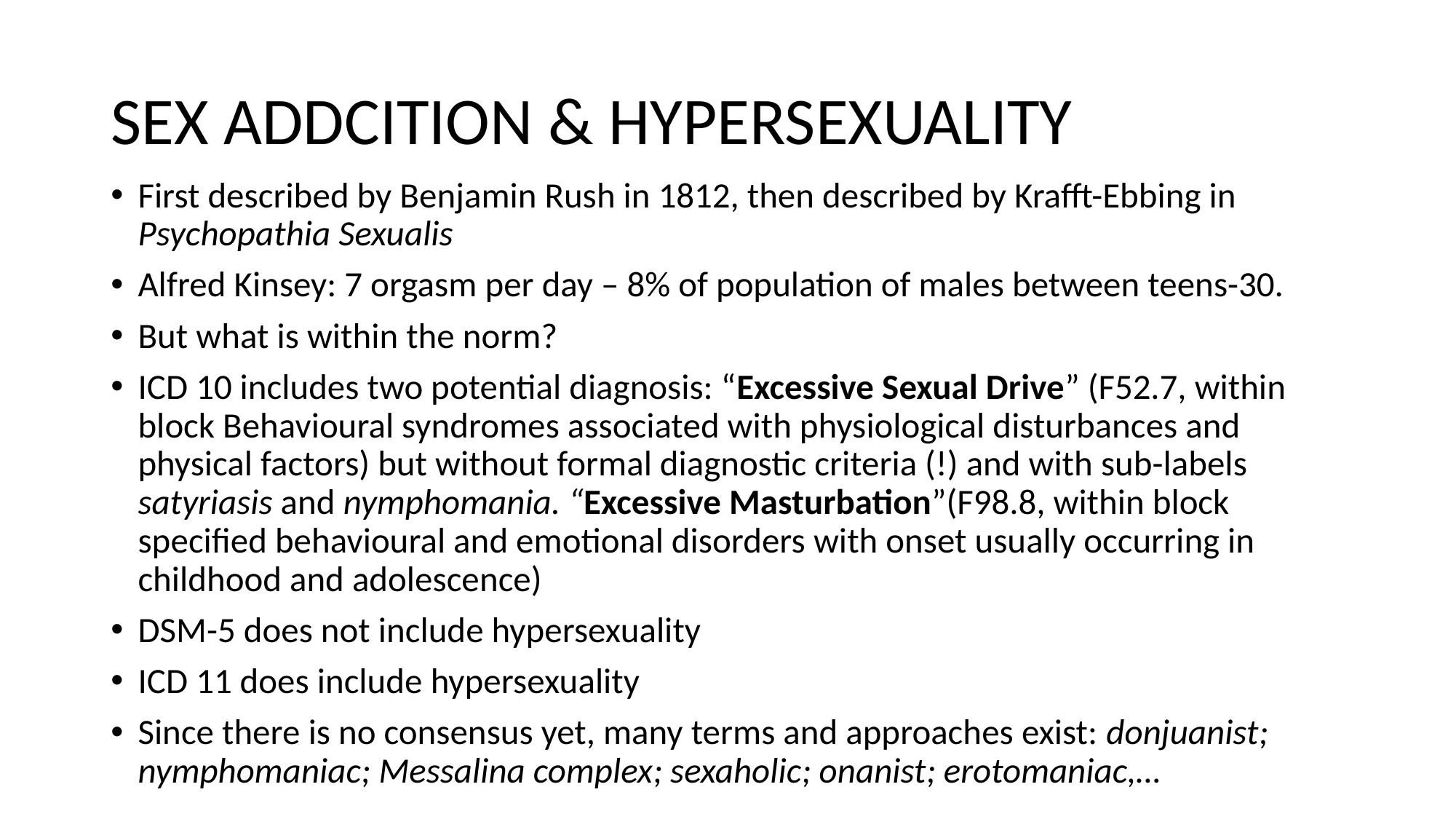

# SEX ADDCITION & HYPERSEXUALITY
First described by Benjamin Rush in 1812, then described by Krafft-Ebbing in Psychopathia Sexualis
Alfred Kinsey: 7 orgasm per day – 8% of population of males between teens-30.
But what is within the norm?
ICD 10 includes two potential diagnosis: “Excessive Sexual Drive” (F52.7, within block Behavioural syndromes associated with physiological disturbances and physical factors) but without formal diagnostic criteria (!) and with sub-labels satyriasis and nymphomania. “Excessive Masturbation”(F98.8, within block specified behavioural and emotional disorders with onset usually occurring in childhood and adolescence)
DSM-5 does not include hypersexuality
ICD 11 does include hypersexuality
Since there is no consensus yet, many terms and approaches exist: donjuanist; nymphomaniac; Messalina complex; sexaholic; onanist; erotomaniac,…